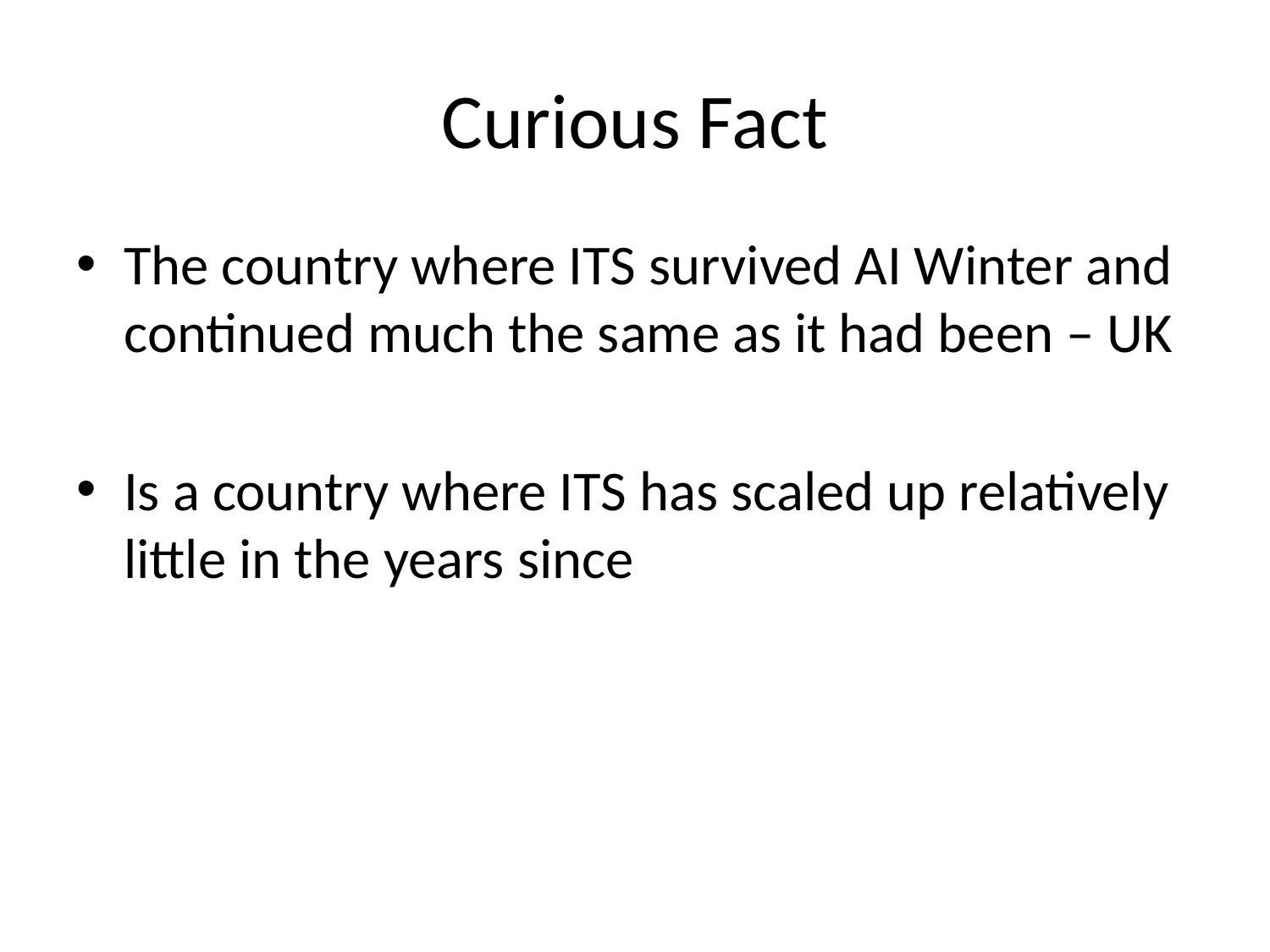

# Curious Fact
The country where ITS survived AI Winter and continued much the same as it had been – UK

Is a country where ITS has scaled up relatively little in the years since